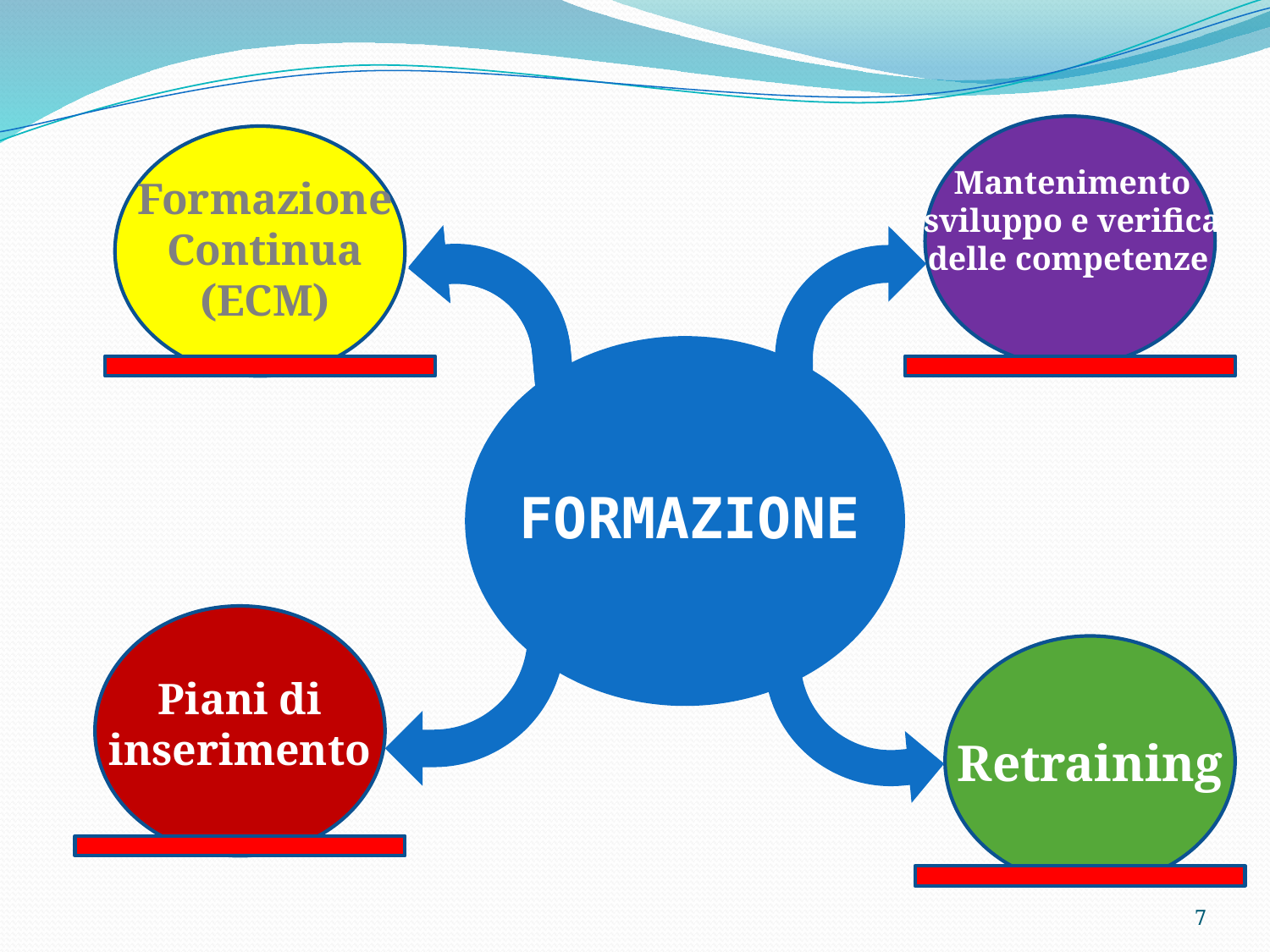

Mantenimento
sviluppo e verifica delle competenze
Formazione Continua (ECM)

FORMAZIONE

Piani di inserimento
Retraining

7